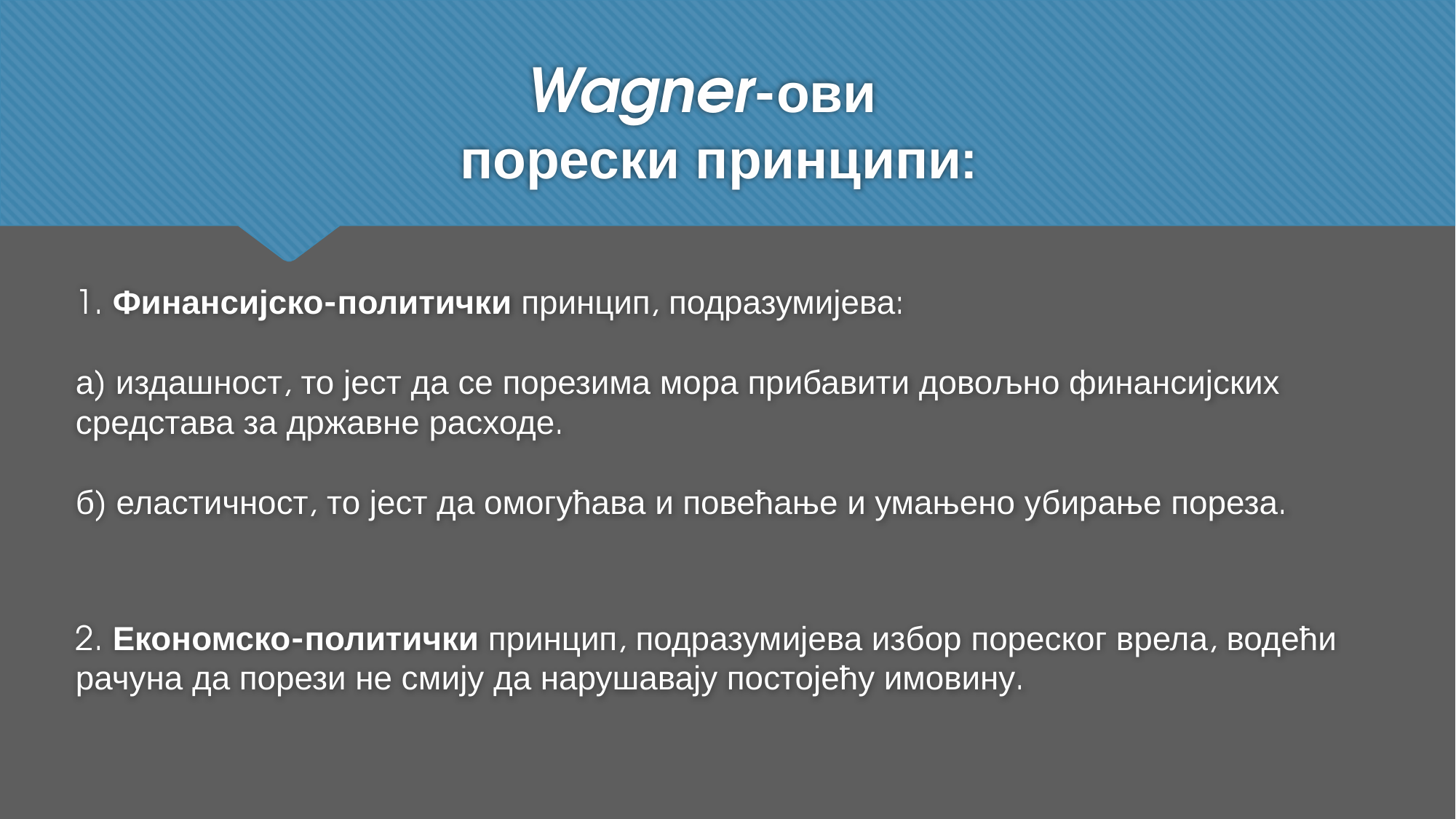

# Wagner-ови порески принципи:
1. Финансијско-политички принцип, подразумијева:
а) издашност, то јест да се порезима мора прибавити довољно финансијских средстава за државне расходе.
б) еластичност, то јест да омогућава и повећање и умањено убирање пореза.
2. Економско-политички принцип, подразумијева избор пореског врела, водећи рачуна да порези не смију да нарушавају постојећу имовину.